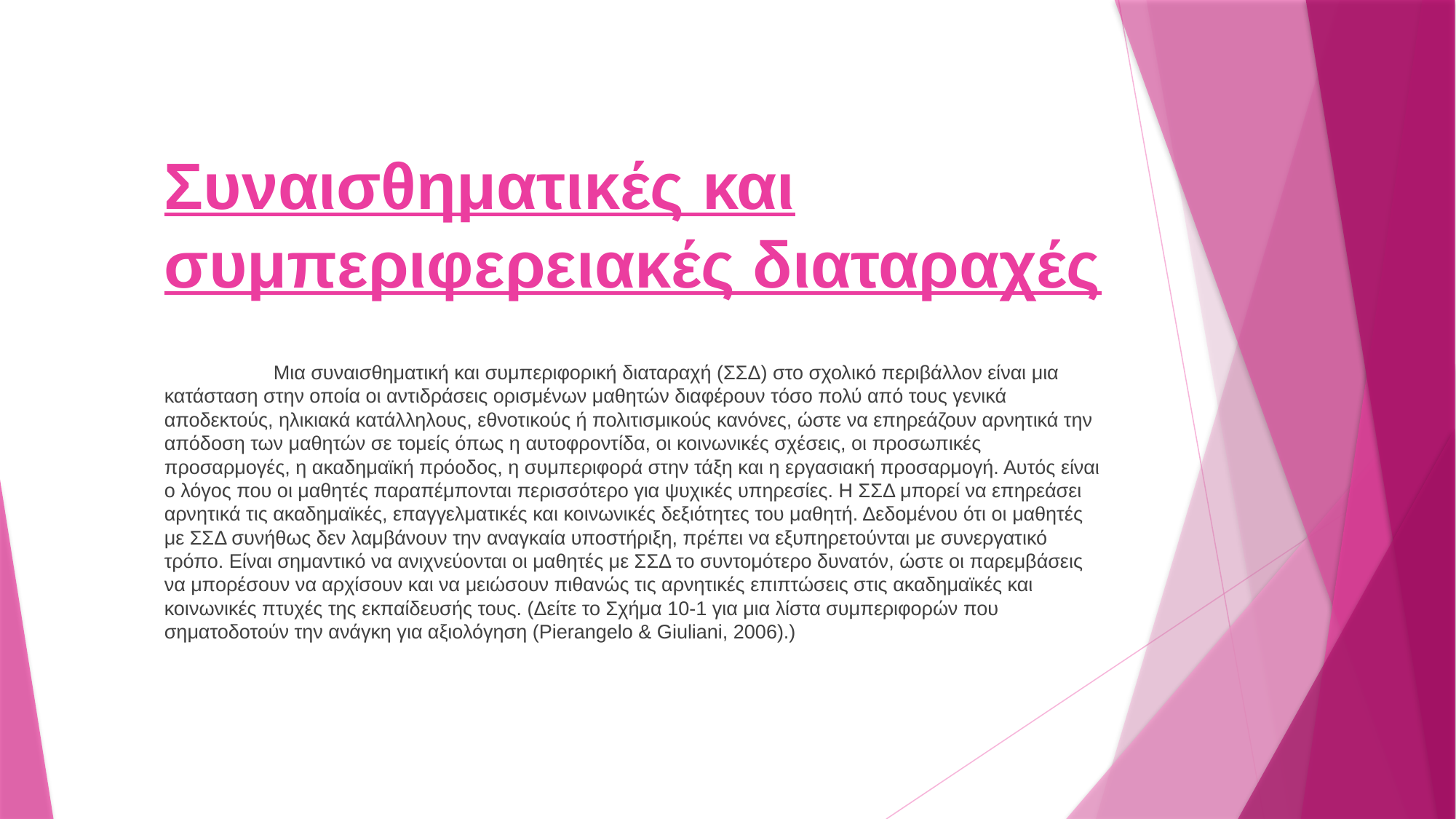

# Συναισθηματικές και συμπεριφερειακές διαταραχές
	Μια συναισθηματική και συμπεριφορική διαταραχή (ΣΣΔ) στο σχολικό περιβάλλον είναι μια κατάσταση στην οποία οι αντιδράσεις ορισμένων μαθητών διαφέρουν τόσο πολύ από τους γενικά αποδεκτούς, ηλικιακά κατάλληλους, εθνοτικούς ή πολιτισμικούς κανόνες, ώστε να επηρεάζουν αρνητικά την απόδοση των μαθητών σε τομείς όπως η αυτοφροντίδα, οι κοινωνικές σχέσεις, οι προσωπικές προσαρμογές, η ακαδημαϊκή πρόοδος, η συμπεριφορά στην τάξη και η εργασιακή προσαρμογή. Αυτός είναι ο λόγος που οι μαθητές παραπέμπονται περισσότερο για ψυχικές υπηρεσίες. Η ΣΣΔ μπορεί να επηρεάσει αρνητικά τις ακαδημαϊκές, επαγγελματικές και κοινωνικές δεξιότητες του μαθητή. Δεδομένου ότι οι μαθητές με ΣΣΔ συνήθως δεν λαμβάνουν την αναγκαία υποστήριξη, πρέπει να εξυπηρετούνται με συνεργατικό τρόπο. Είναι σημαντικό να ανιχνεύονται οι μαθητές με ΣΣΔ το συντομότερο δυνατόν, ώστε οι παρεμβάσεις να μπορέσουν να αρχίσουν και να μειώσουν πιθανώς τις αρνητικές επιπτώσεις στις ακαδημαϊκές και κοινωνικές πτυχές της εκπαίδευσής τους. (Δείτε το Σχήμα 10-1 για μια λίστα συμπεριφορών που σηματοδοτούν την ανάγκη για αξιολόγηση (Pierangelo & Giuliani, 2006).)